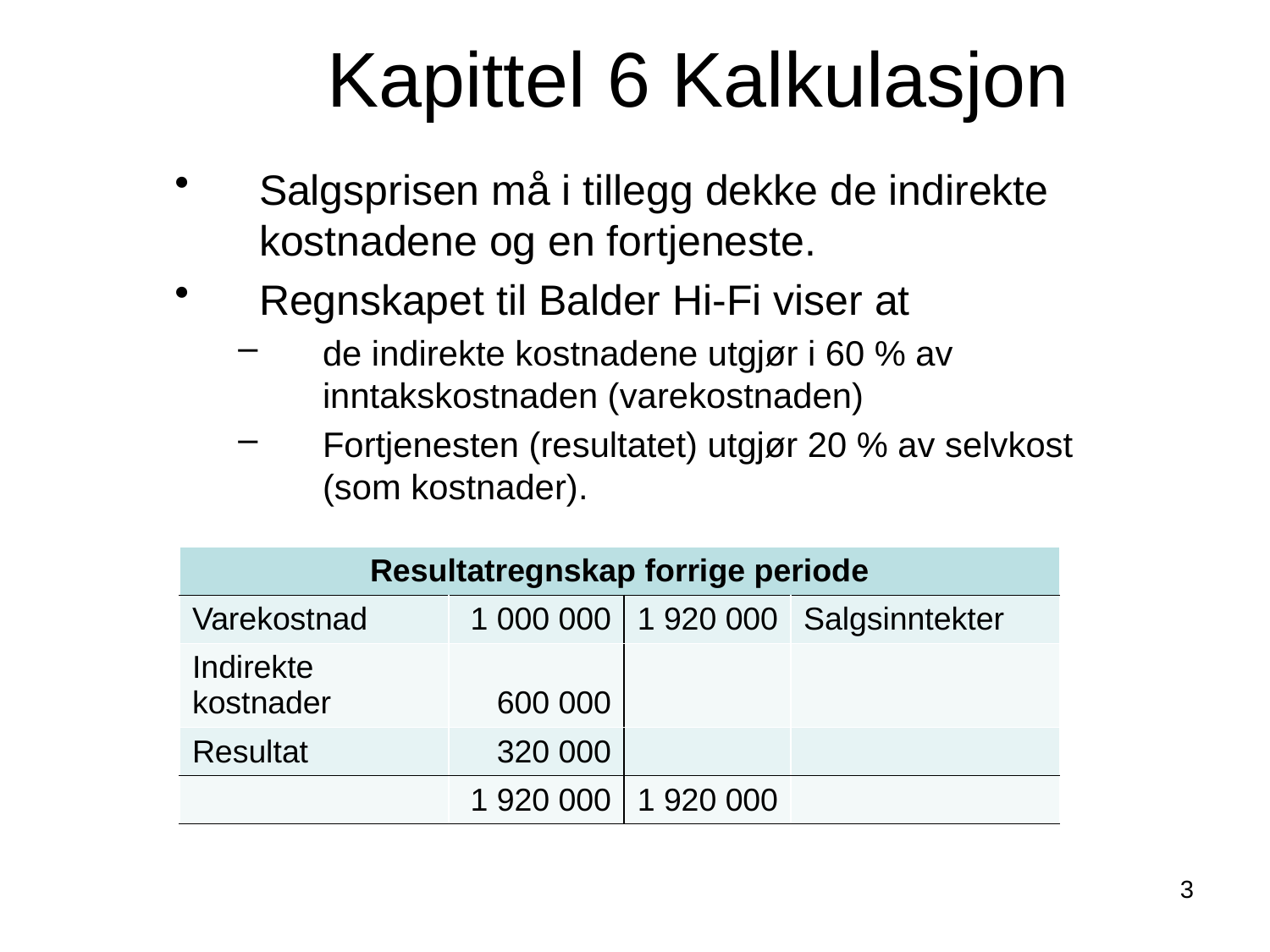

Kapittel 6 Kalkulasjon
Salgsprisen må i tillegg dekke de indirekte kostnadene og en fortjeneste.
Regnskapet til Balder Hi-Fi viser at
de indirekte kostnadene utgjør i 60 % av inntakskostnaden (varekostnaden)
Fortjenesten (resultatet) utgjør 20 % av selvkost (som kostnader).
| Resultatregnskap forrige periode |  |  |  |
| --- | --- | --- | --- |
| Varekostnad | 1 000 000 | 1 920 000 | Salgsinntekter |
| Indirekte kostnader | 600 000 |  |  |
| Resultat | 320 000 |  |  |
|  | 1 920 000 | 1 920 000 |  |
3